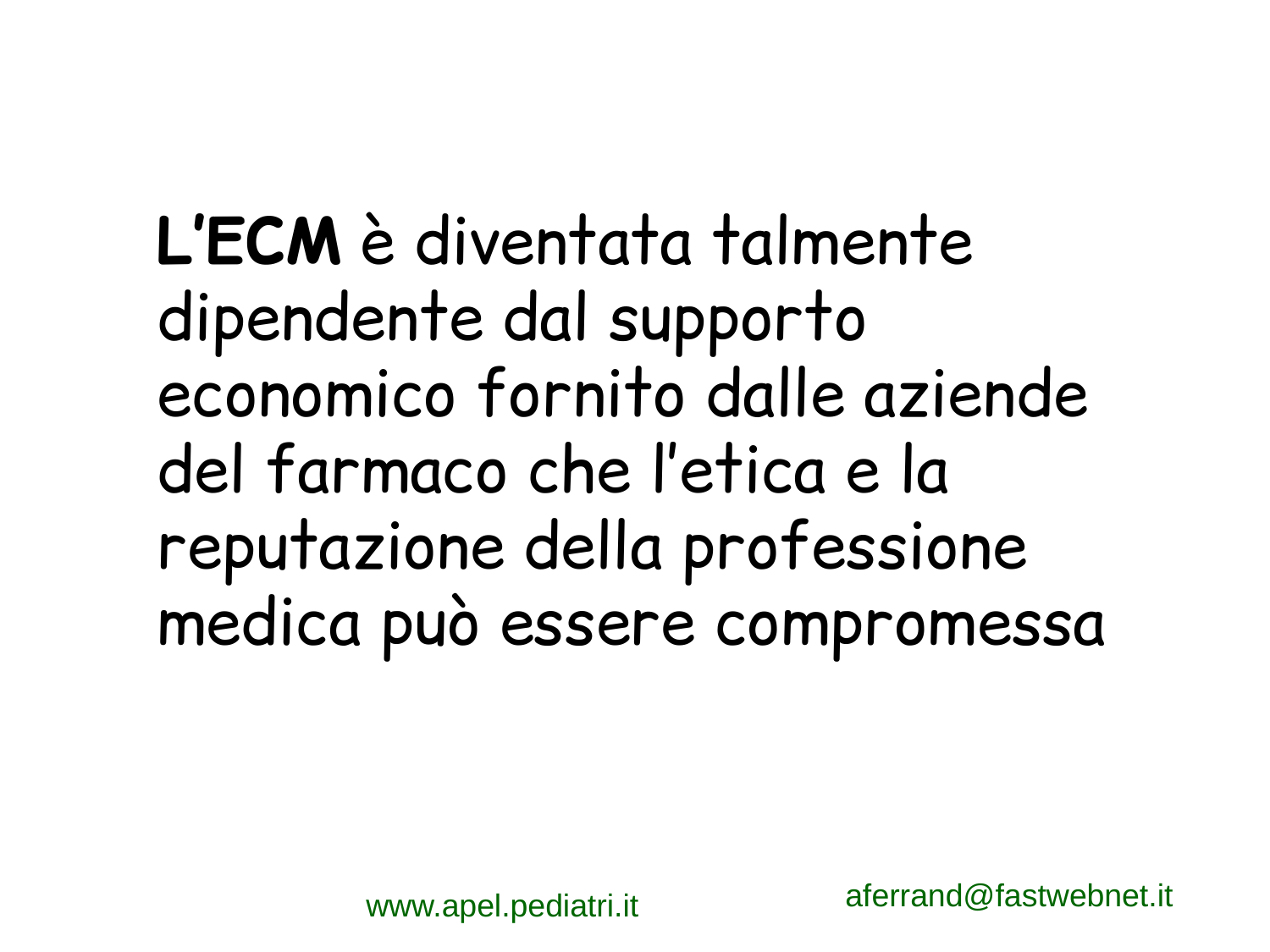

L’ECM è diventata talmente dipendente dal supporto economico fornito dalle aziende del farmaco che l’etica e la reputazione della professione medica può essere compromessa